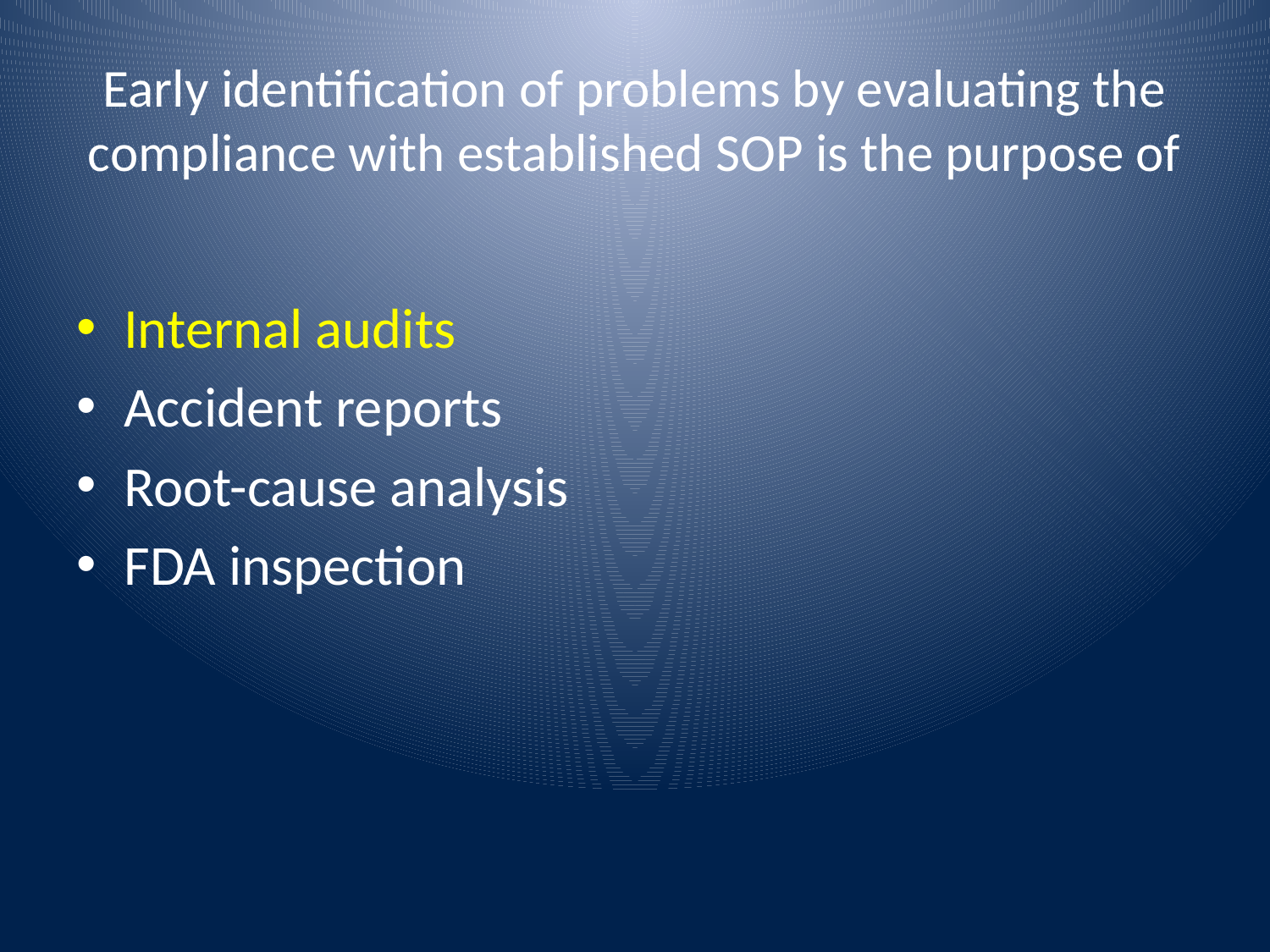

# Early identification of problems by evaluating the compliance with established SOP is the purpose of
Internal audits
Accident reports
Root-cause analysis
FDA inspection